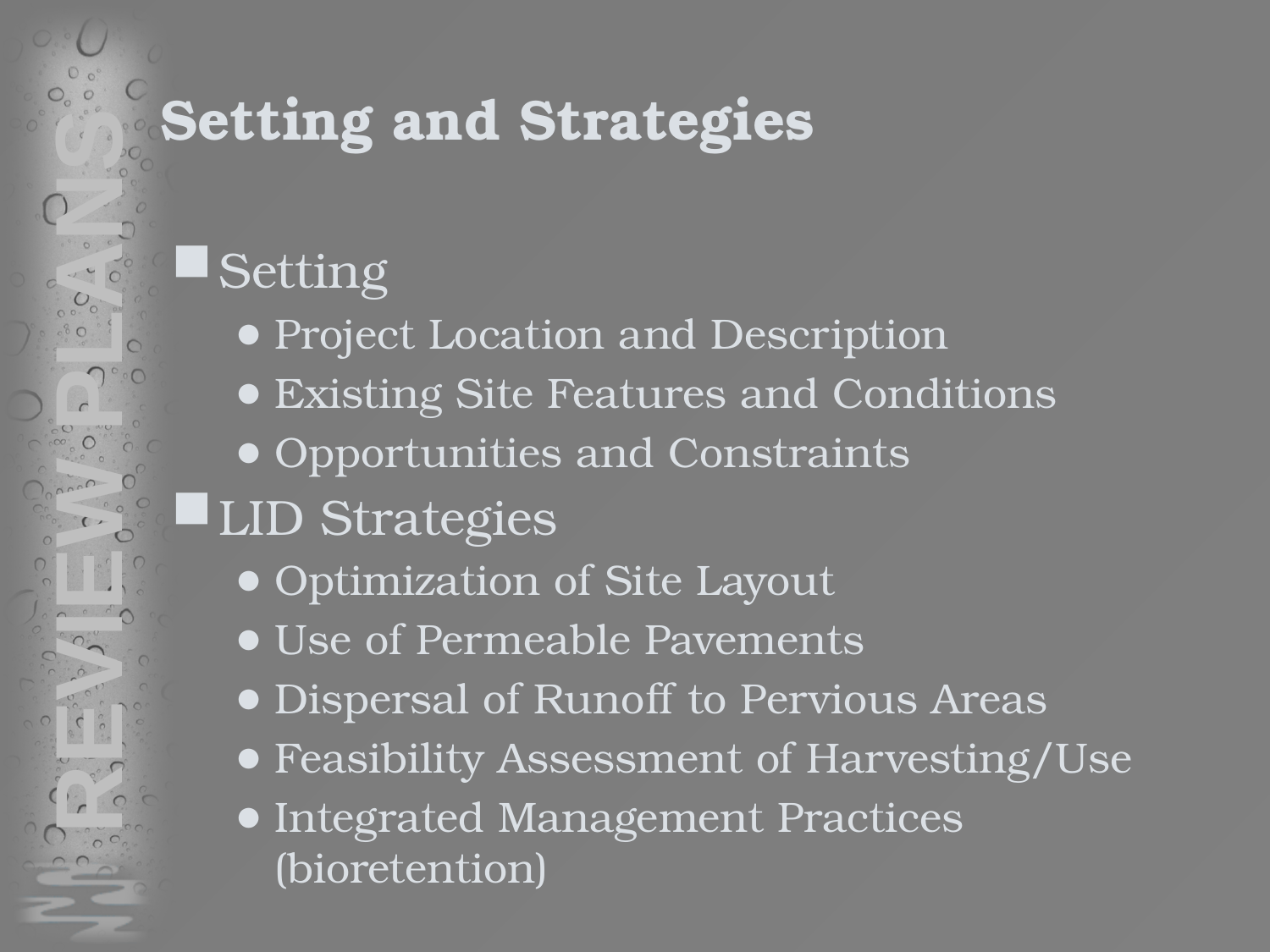

# Setting and Strategies
Setting
Project Location and Description
Existing Site Features and Conditions
Opportunities and Constraints
LID Strategies
Optimization of Site Layout
Use of Permeable Pavements
Dispersal of Runoff to Pervious Areas
Feasibility Assessment of Harvesting/Use
Integrated Management Practices (bioretention)
REVIEW PLANS